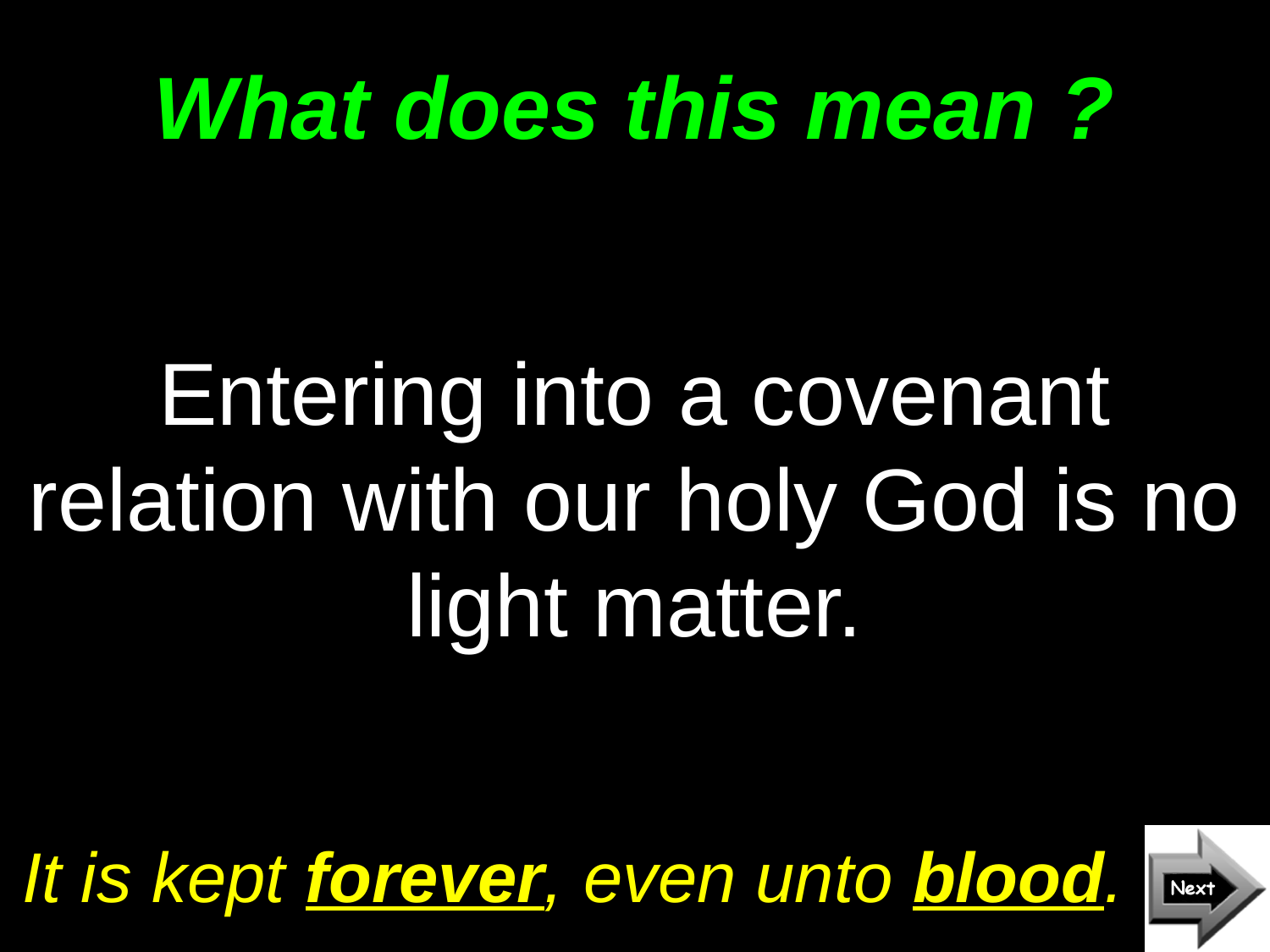

# What does this mean ?
Entering into a covenant relation with our holy God is no light matter.
It is kept forever, even unto blood.